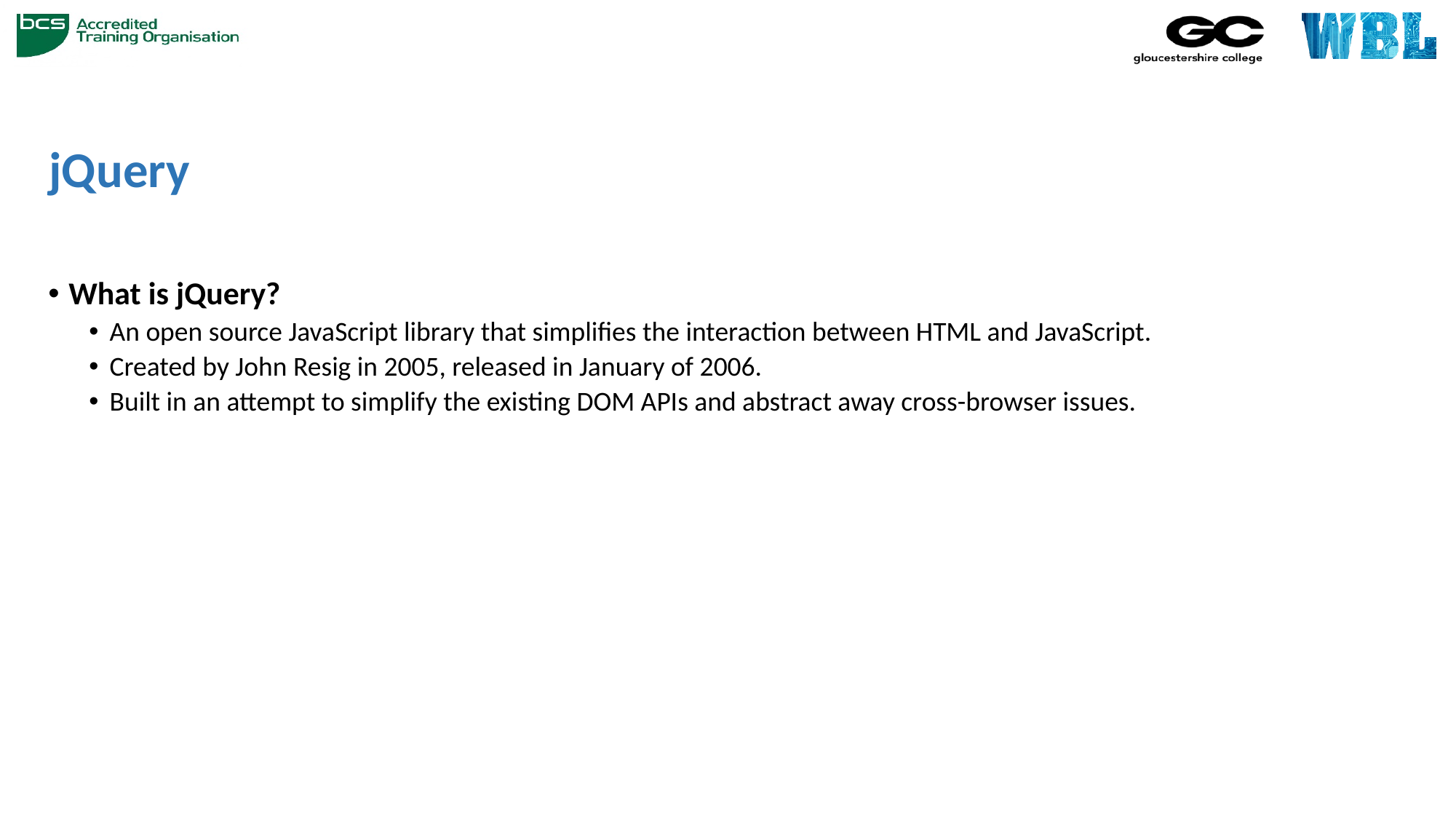

# jQuery
What is jQuery?
An open source JavaScript library that simplifies the interaction between HTML and JavaScript.
Created by John Resig in 2005, released in January of 2006.
Built in an attempt to simplify the existing DOM APIs and abstract away cross-browser issues.